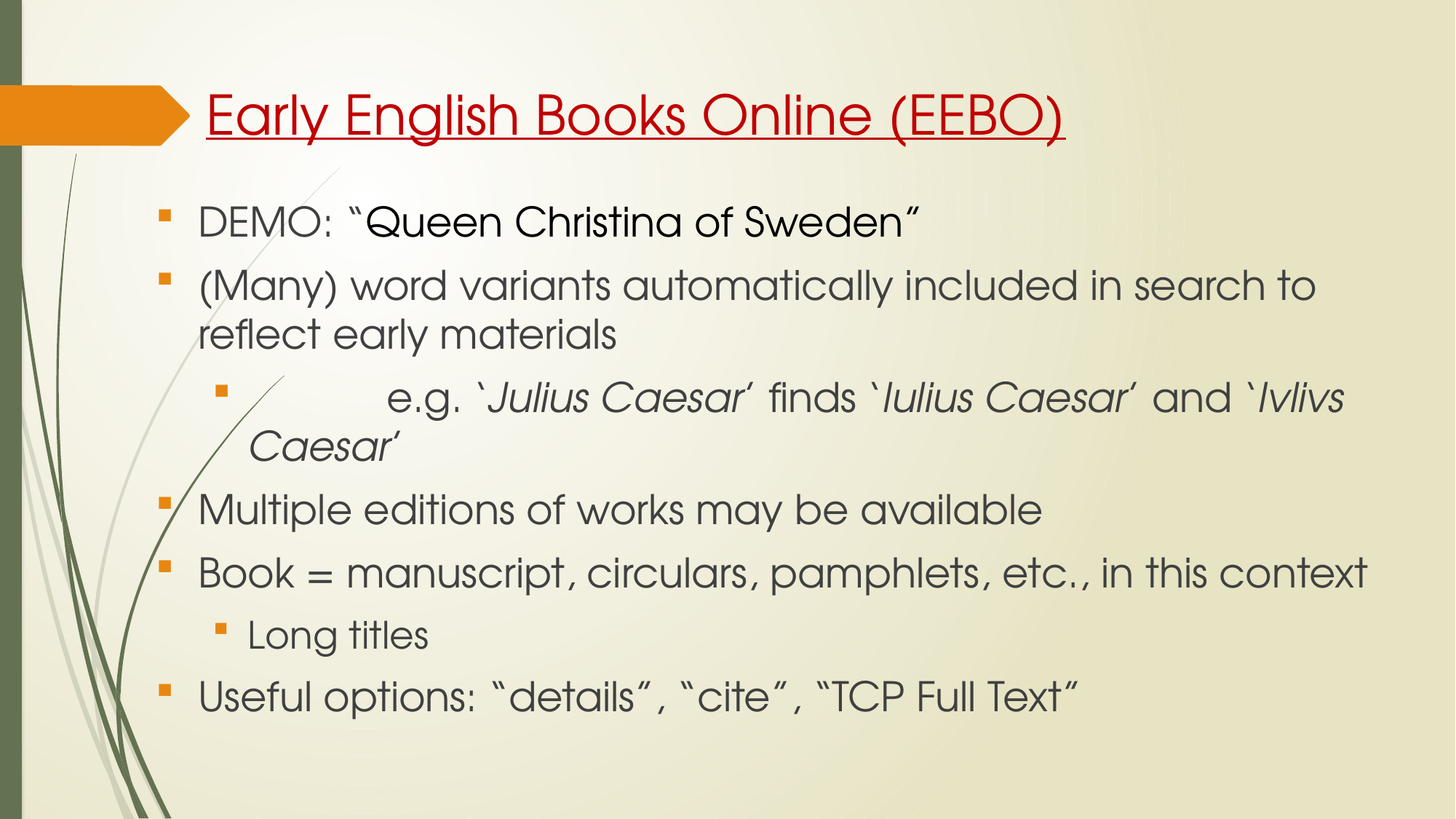

# Early English Books Online (EEBO)
DEMO: “Queen Christina of Sweden”
(Many) word variants automatically included in search to reflect early materials
	   e.g. ‘Julius Caesar’ finds ‘Iulius Caesar’ and ‘Ivlivs Caesar’
Multiple editions of works may be available
Book = manuscript, circulars, pamphlets, etc., in this context
Long titles
Useful options: “details”, “cite”, “TCP Full Text”